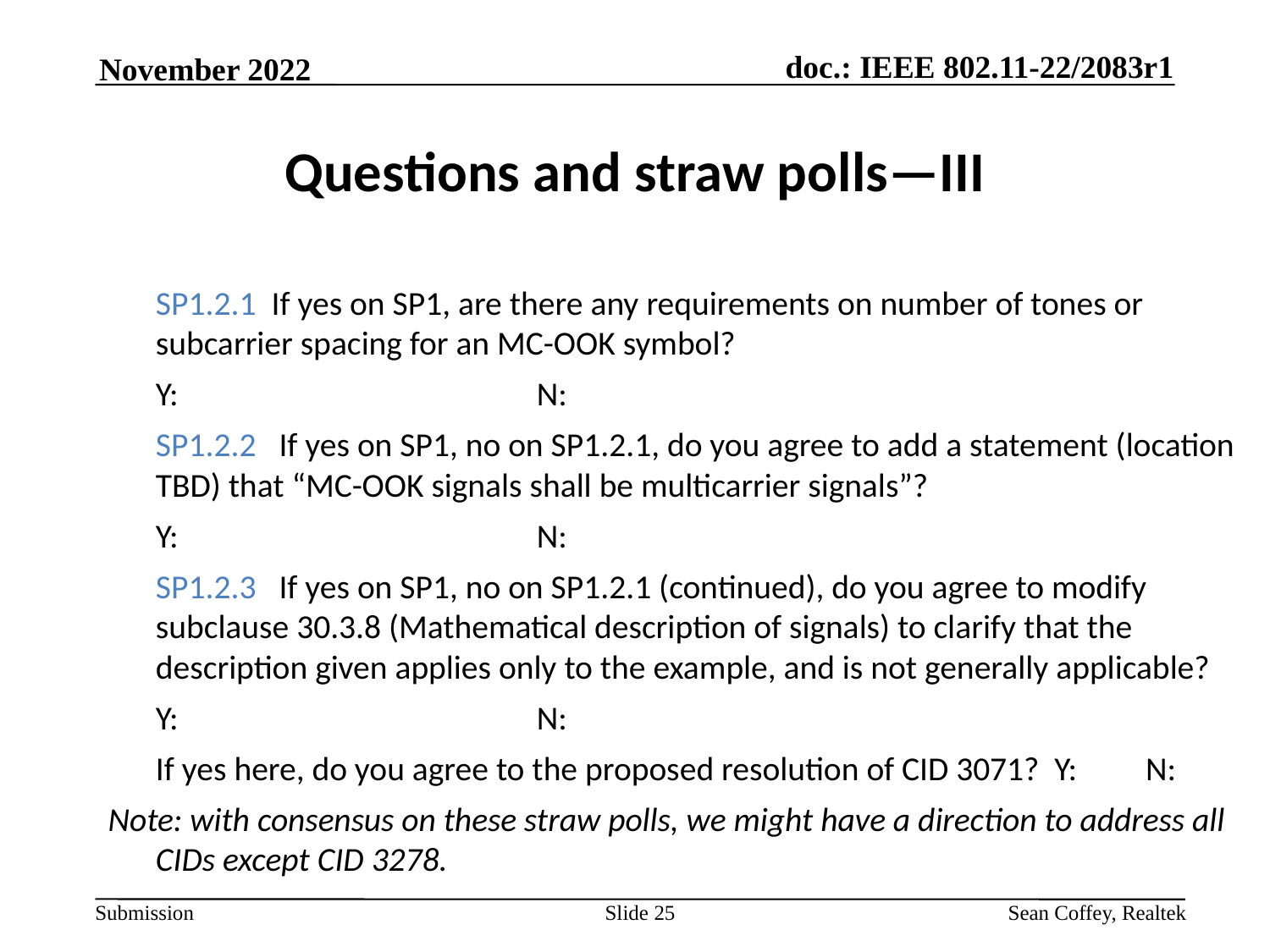

November 2022
# Questions and straw polls—III
	SP1.2.1  If yes on SP1, are there any requirements on number of tones or subcarrier spacing for an MC-OOK symbol?
	Y:			N:
	SP1.2.2   If yes on SP1, no on SP1.2.1, do you agree to add a statement (location TBD) that “MC-OOK signals shall be multicarrier signals”?
	Y:			N:
	SP1.2.3   If yes on SP1, no on SP1.2.1 (continued), do you agree to modify subclause 30.3.8 (Mathematical description of signals) to clarify that the description given applies only to the example, and is not generally applicable?
	Y:			N:
	If yes here, do you agree to the proposed resolution of CID 3071?  Y:         N:
Note: with consensus on these straw polls, we might have a direction to address all CIDs except CID 3278.

Slide 25
Sean Coffey, Realtek